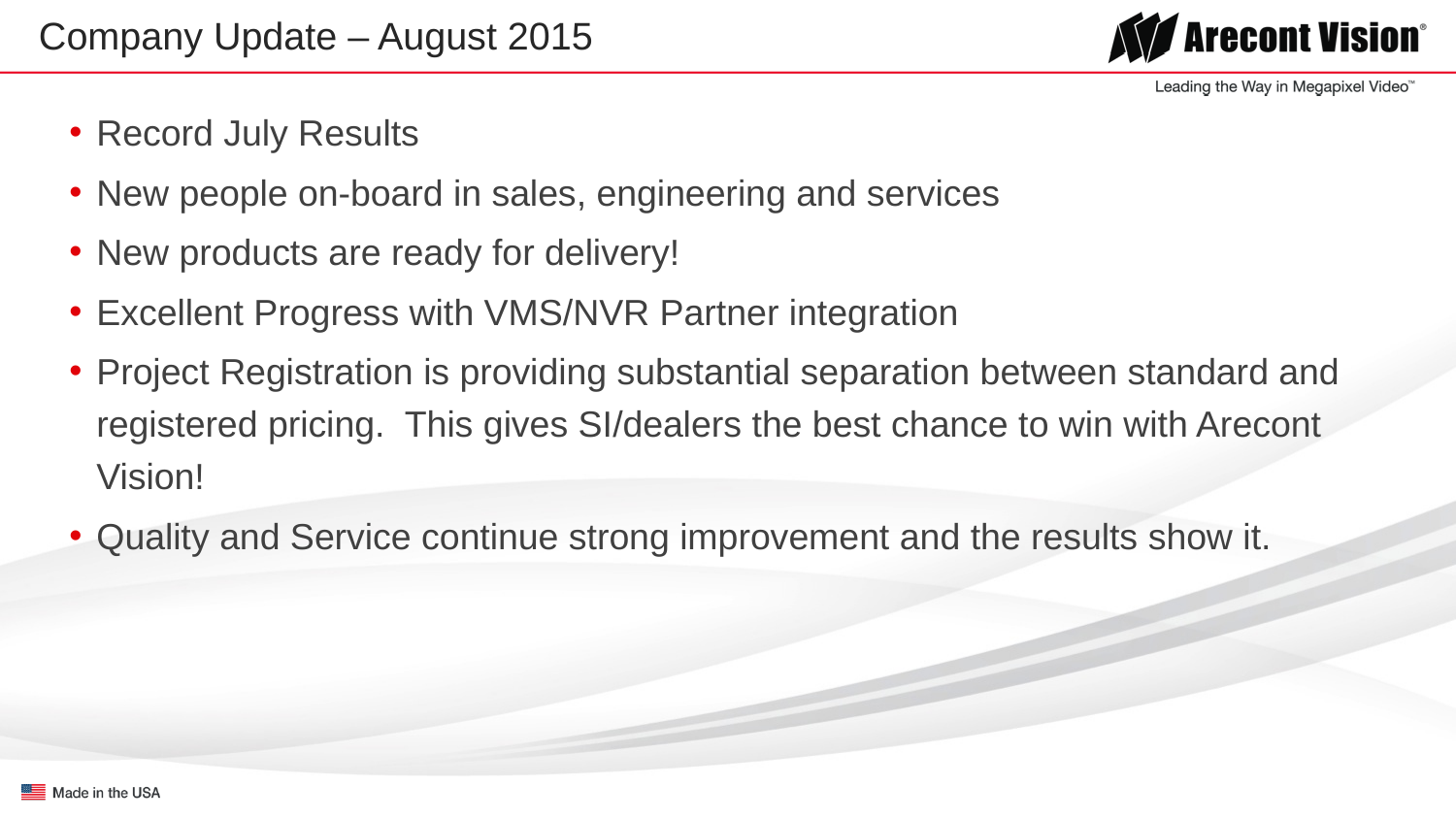

# Company Update – August 2015
Record July Results
New people on-board in sales, engineering and services
New products are ready for delivery!
Excellent Progress with VMS/NVR Partner integration
Project Registration is providing substantial separation between standard and registered pricing.  This gives SI/dealers the best chance to win with Arecont Vision!
Quality and Service continue strong improvement and the results show it.